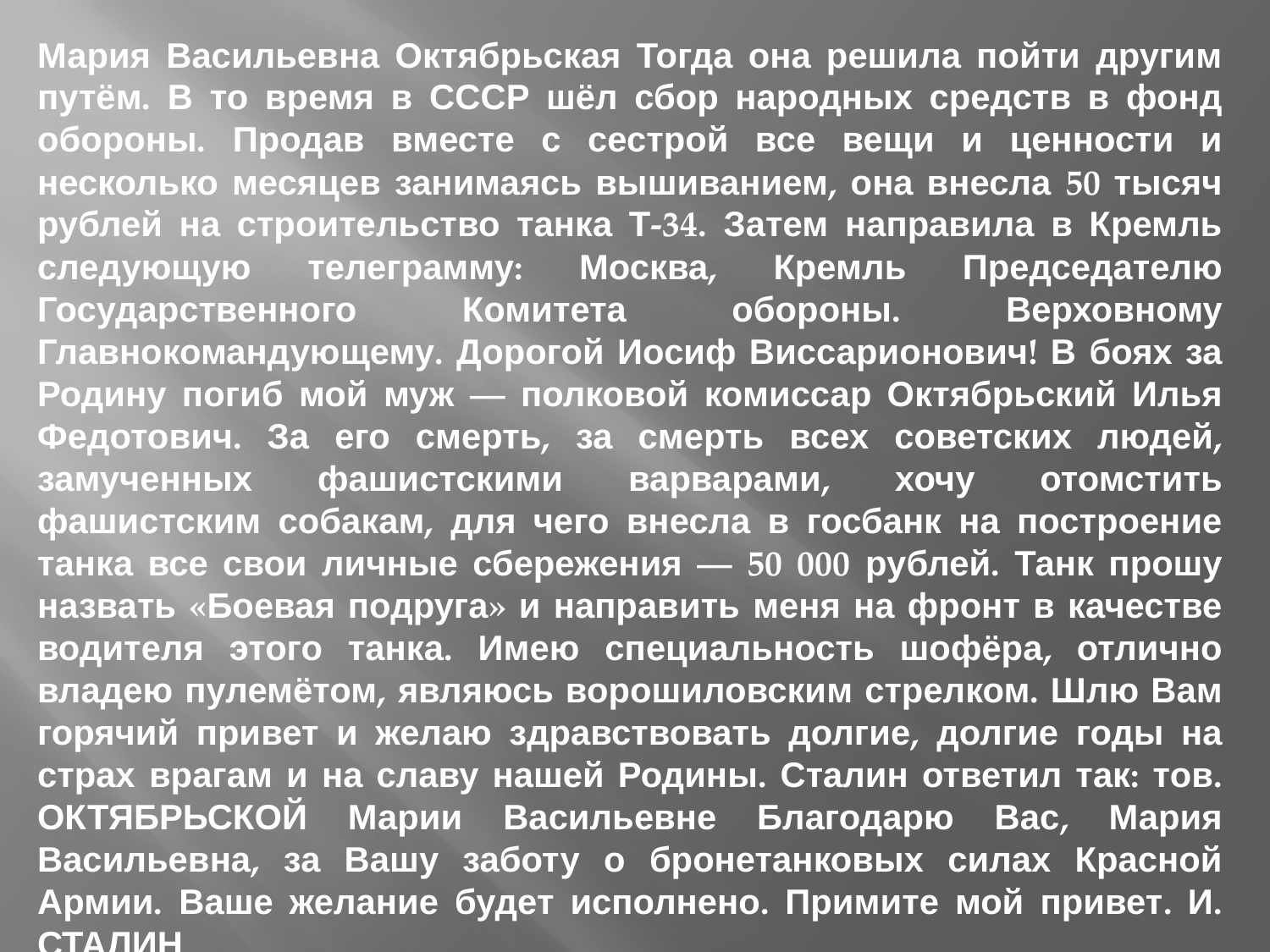

Мария Васильевна Октябрьская Тогда она решила пойти другим путём. В то время в СССР шёл сбор народных средств в фонд обороны. Продав вместе с сестрой все вещи и ценности и несколько месяцев занимаясь вышиванием, она внесла 50 тысяч рублей на строительство танка Т-34. Затем направила в Кремль следующую телеграмму: Москва, Кремль Председателю Государственного Комитета обороны. Верховному Главнокомандующему. Дорогой Иосиф Виссарионович! В боях за Родину погиб мой муж — полковой комиссар Октябрьский Илья Федотович. За его смерть, за смерть всех советских людей, замученных фашистскими варварами, хочу отомстить фашистским собакам, для чего внесла в госбанк на построение танка все свои личные сбережения — 50 000 рублей. Танк прошу назвать «Боевая подруга» и направить меня на фронт в качестве водителя этого танка. Имею специальность шофёра, отлично владею пулемётом, являюсь ворошиловским стрелком. Шлю Вам горячий привет и желаю здравствовать долгие, долгие годы на страх врагам и на славу нашей Родины. Сталин ответил так: тов. ОКТЯБРЬСКОЙ Марии Васильевне Благодарю Вас, Мария Васильевна, за Вашу заботу о бронетанковых силах Красной Армии. Ваше желание будет исполнено. Примите мой привет. И. СТАЛИН